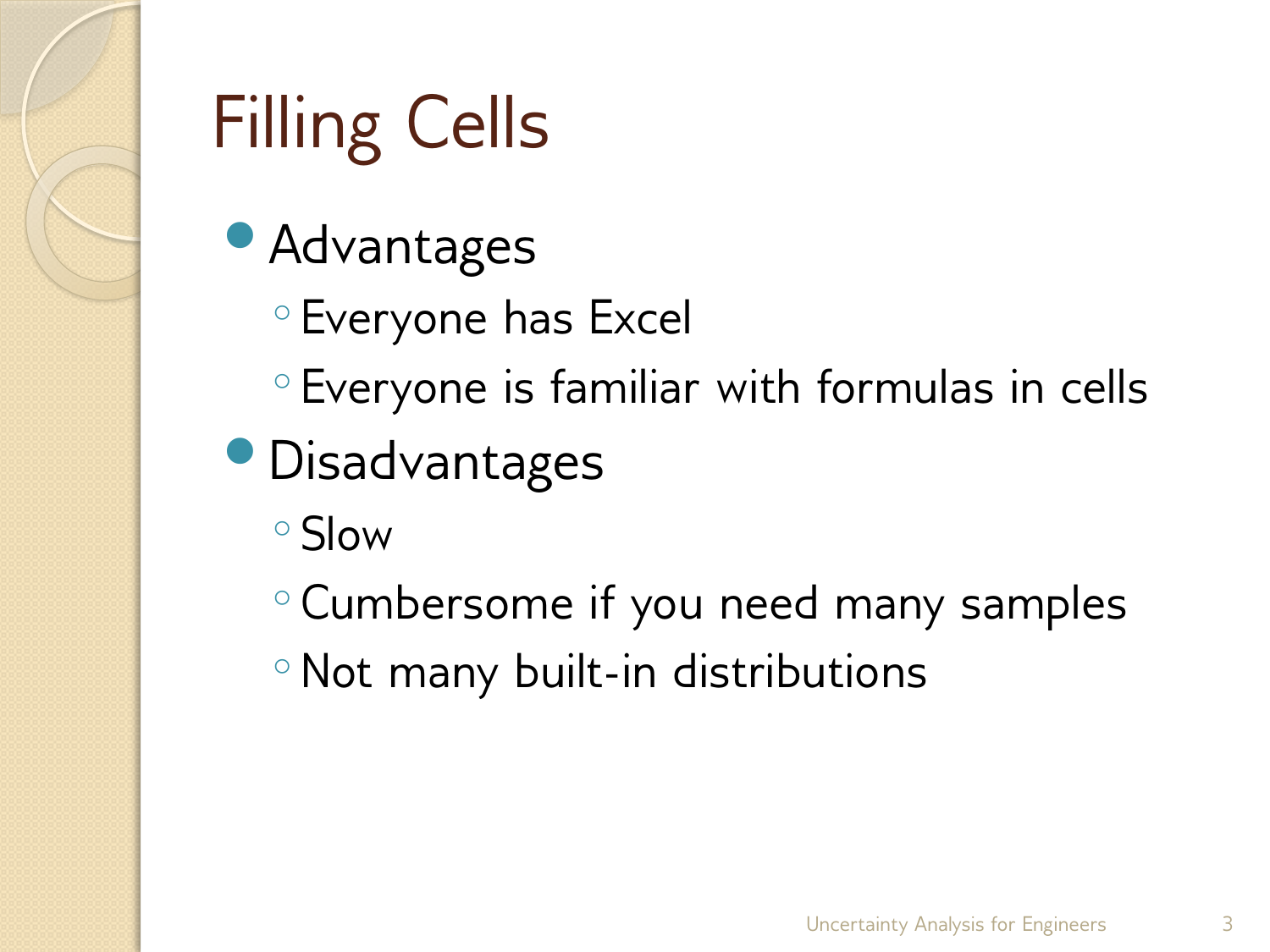

# Filling Cells
Advantages
Everyone has Excel
Everyone is familiar with formulas in cells
Disadvantages
Slow
Cumbersome if you need many samples
Not many built-in distributions
Uncertainty Analysis for Engineers
3